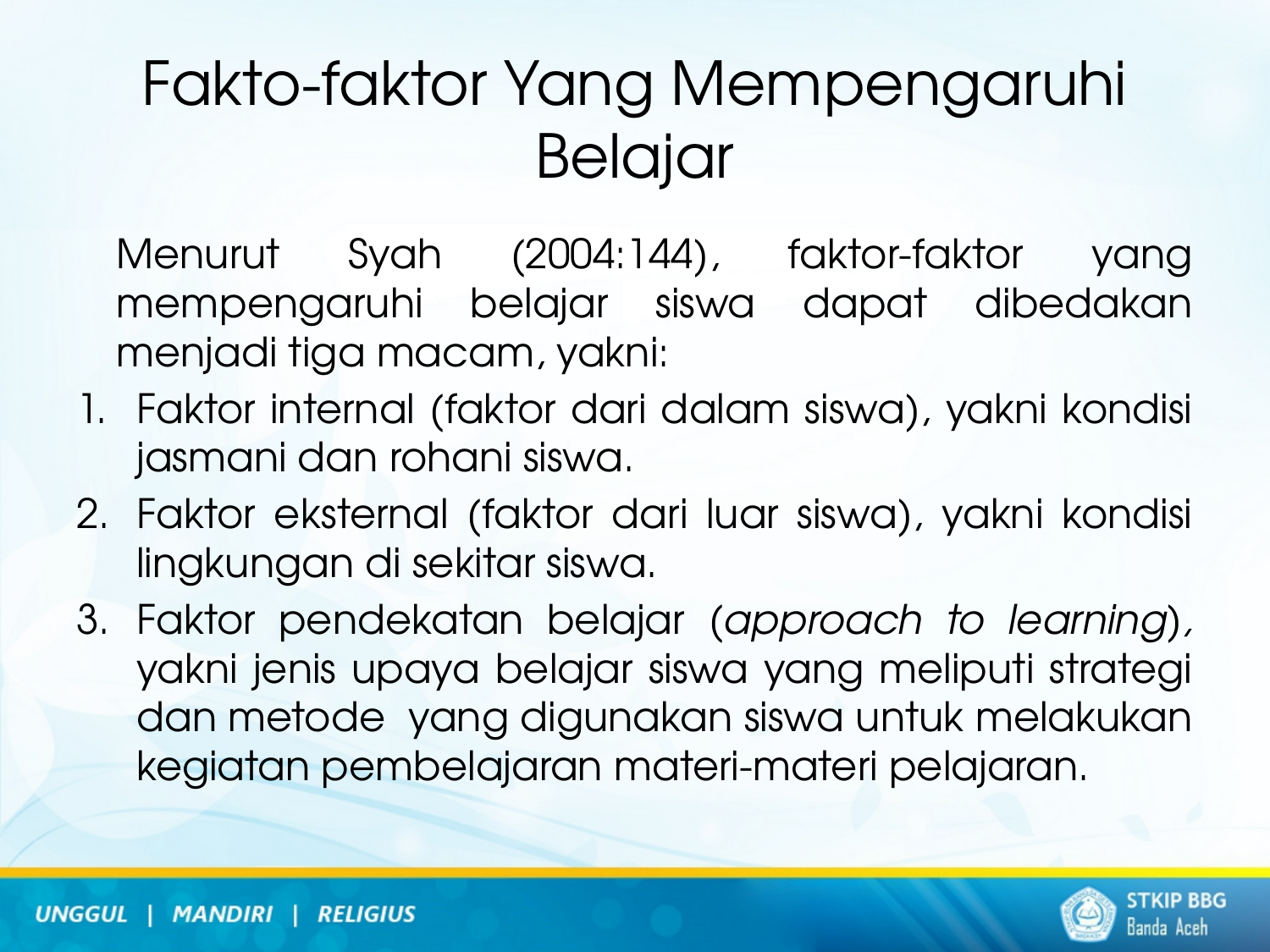

# Fakto-faktor Yang Mempengaruhi Belajar
	Menurut Syah (2004:144), faktor-faktor yang mempengaruhi belajar siswa dapat dibedakan menjadi tiga macam, yakni:
Faktor internal (faktor dari dalam siswa), yakni kondisi jasmani dan rohani siswa.
Faktor eksternal (faktor dari luar siswa), yakni kondisi lingkungan di sekitar siswa.
Faktor pendekatan belajar (approach to learning), yakni jenis upaya belajar siswa yang meliputi strategi dan metode  yang digunakan siswa untuk melakukan kegiatan pembelajaran materi-materi pelajaran.